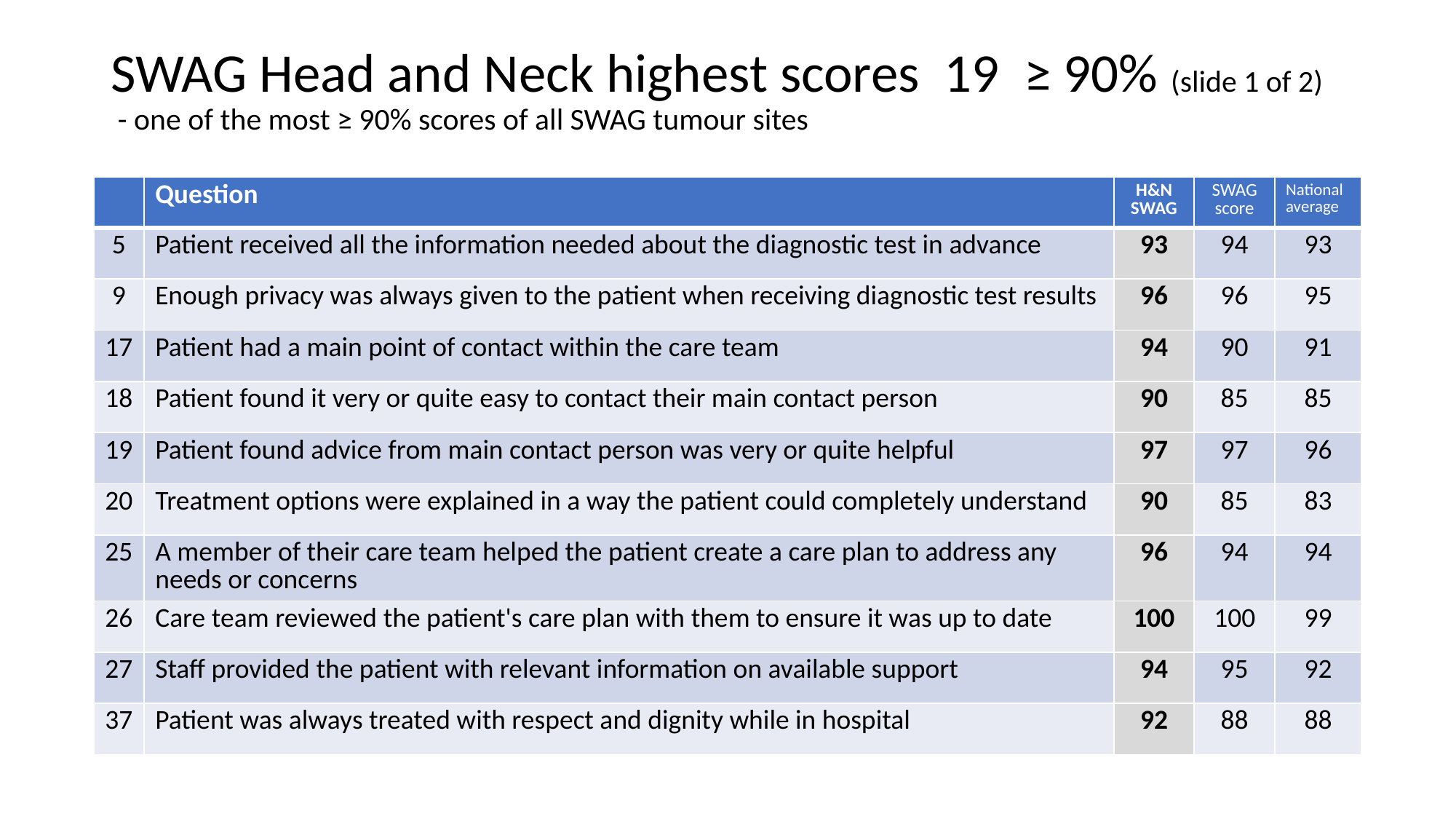

# SWAG Head and Neck highest scores  19  ≥ 90% (slide 1 of 2) - one of the most ≥ 90% scores of all SWAG tumour sites
|  | Question | H&N SWAG | SWAG score | National average |
| --- | --- | --- | --- | --- |
| 5 | Patient received all the information needed about the diagnostic test in advance | 93 | 94 | 93 |
| 9 | Enough privacy was always given to the patient when receiving diagnostic test results | 96 | 96 | 95 |
| 17 | Patient had a main point of contact within the care team | 94 | 90 | 91 |
| 18 | Patient found it very or quite easy to contact their main contact person | 90 | 85 | 85 |
| 19 | Patient found advice from main contact person was very or quite helpful | 97 | 97 | 96 |
| 20 | Treatment options were explained in a way the patient could completely understand | 90 | 85 | 83 |
| 25 | A member of their care team helped the patient create a care plan to address any needs or concerns | 96 | 94 | 94 |
| 26 | Care team reviewed the patient's care plan with them to ensure it was up to date | 100 | 100 | 99 |
| 27 | Staff provided the patient with relevant information on available support | 94 | 95 | 92 |
| 37 | Patient was always treated with respect and dignity while in hospital | 92 | 88 | 88 |